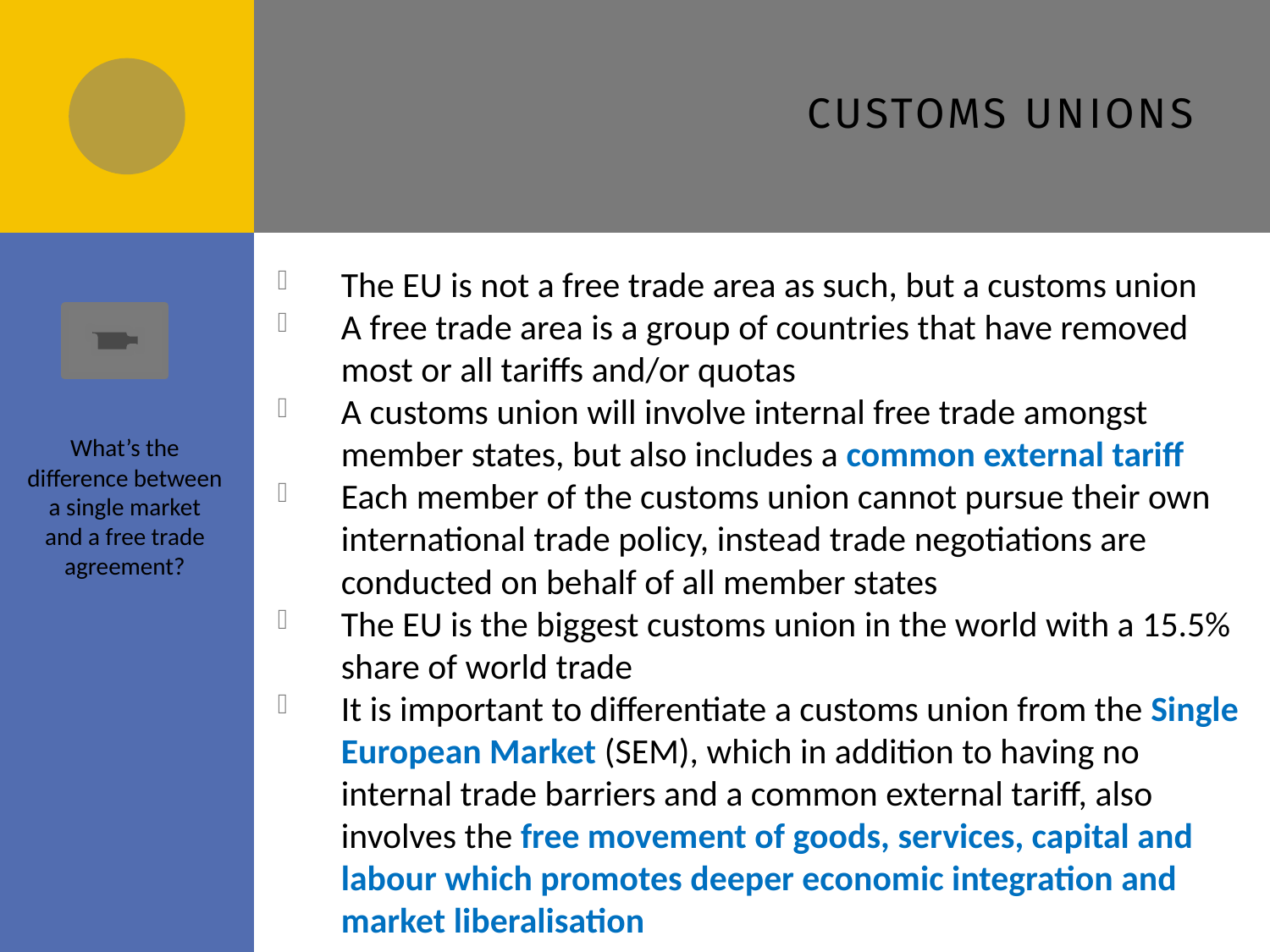

# Customs unions
The EU is not a free trade area as such, but a customs union
A free trade area is a group of countries that have removed most or all tariffs and/or quotas
A customs union will involve internal free trade amongst member states, but also includes a common external tariff
Each member of the customs union cannot pursue their own international trade policy, instead trade negotiations are conducted on behalf of all member states
The EU is the biggest customs union in the world with a 15.5% share of world trade
It is important to differentiate a customs union from the Single European Market (SEM), which in addition to having no internal trade barriers and a common external tariff, also involves the free movement of goods, services, capital and labour which promotes deeper economic integration and market liberalisation

What’s the difference between a single market and a free trade agreement?